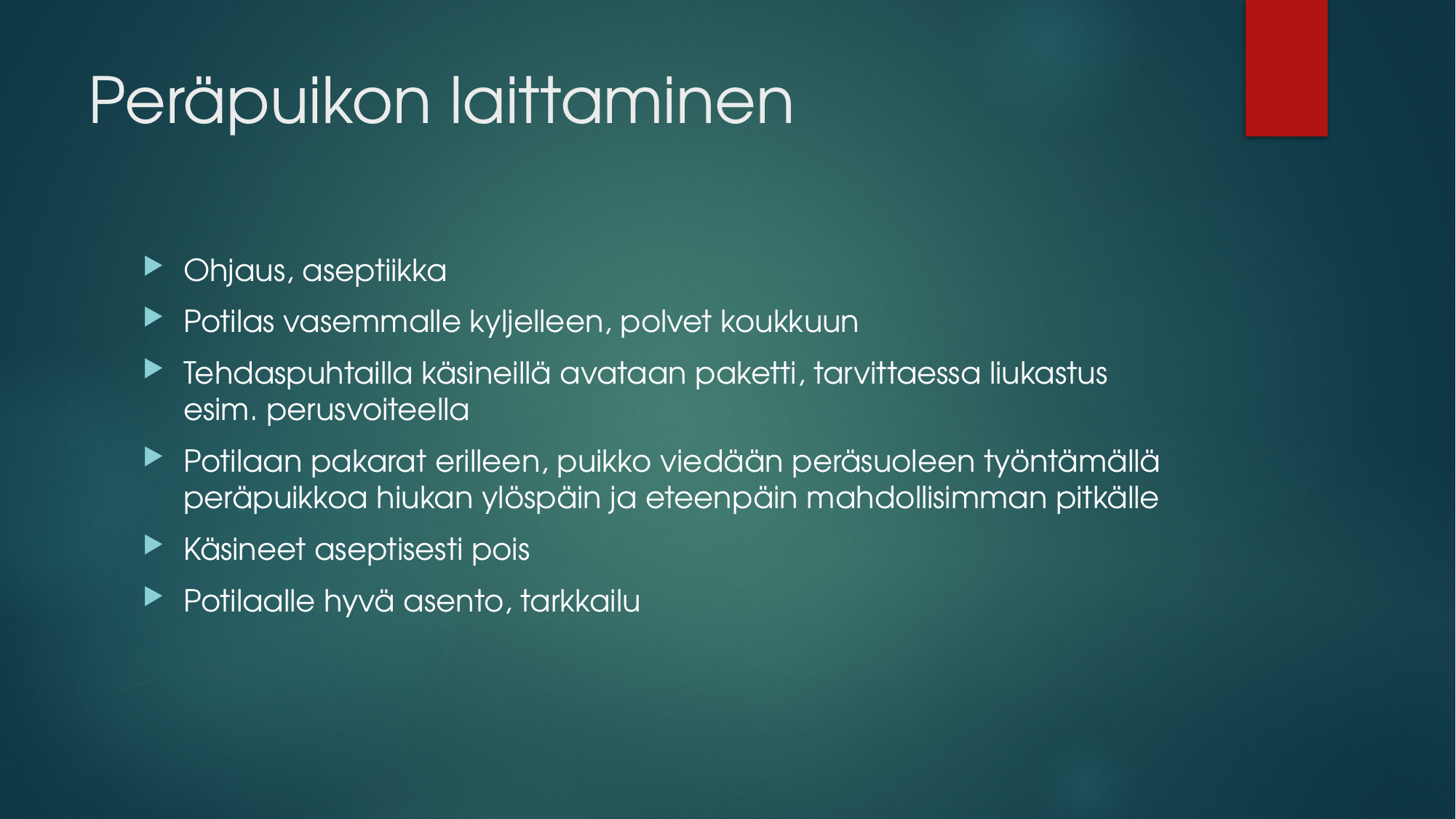

# Peräpuikon laittaminen
Ohjaus, aseptiikka
Potilas vasemmalle kyljelleen, polvet koukkuun
Tehdaspuhtailla käsineillä avataan paketti, tarvittaessa liukastus esim. perusvoiteella
Potilaan pakarat erilleen, puikko viedään peräsuoleen työntämällä peräpuikkoa hiukan ylöspäin ja eteenpäin mahdollisimman pitkälle
Käsineet aseptisesti pois
Potilaalle hyvä asento, tarkkailu